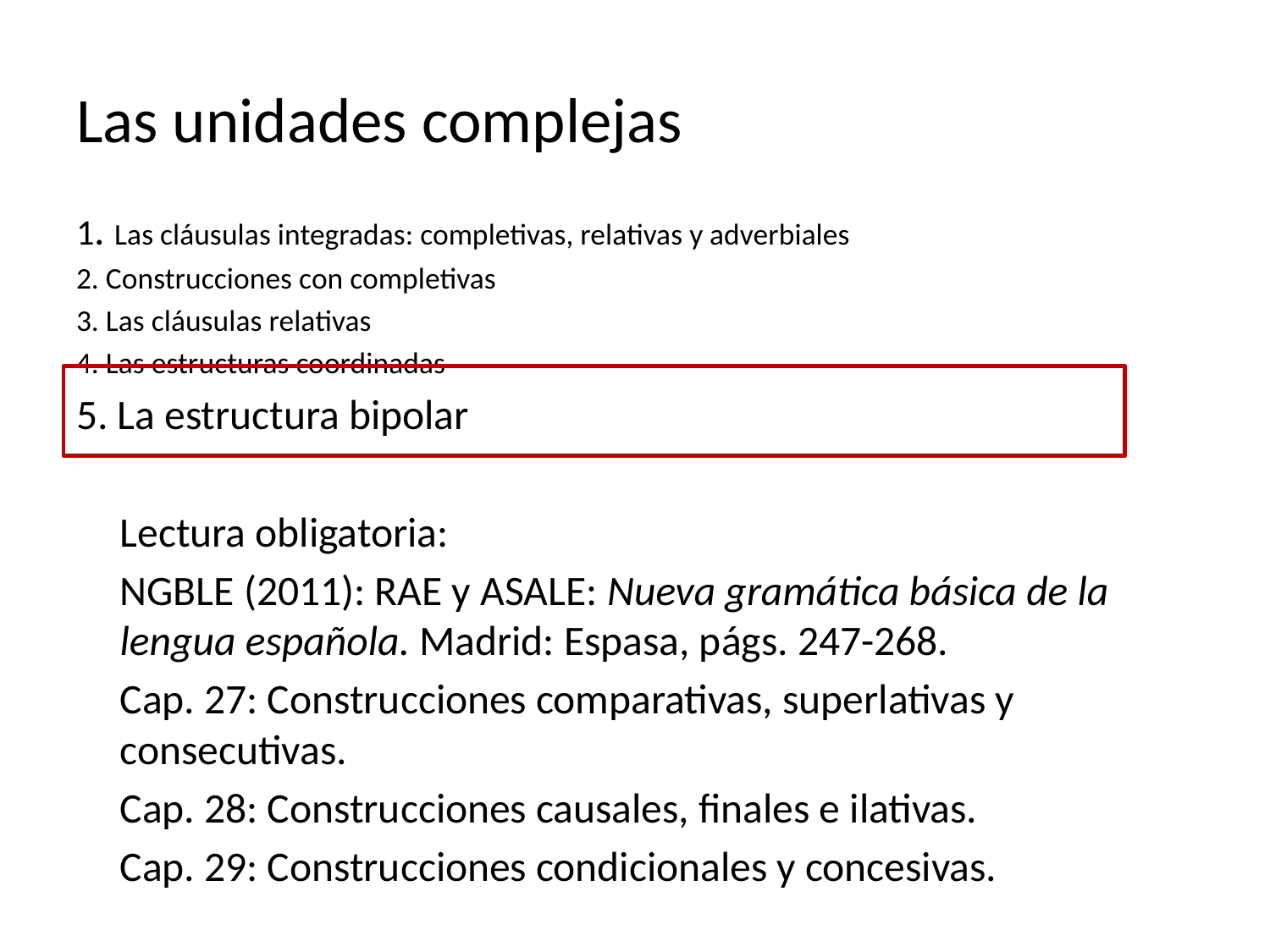

# Las unidades complejas
1. Las cláusulas integradas: completivas, relativas y adverbiales
2. Construcciones con completivas
3. Las cláusulas relativas
4. Las estructuras coordinadas
5. La estructura bipolar

	Lectura obligatoria:
	NGBLE (2011): RAE y ASALE: Nueva gramática básica de la lengua española. Madrid: Espasa, págs. 247-268.
	Cap. 27: Construcciones comparativas, superlativas y consecutivas.
	Cap. 28: Construcciones causales, finales e ilativas.
	Cap. 29: Construcciones condicionales y concesivas.